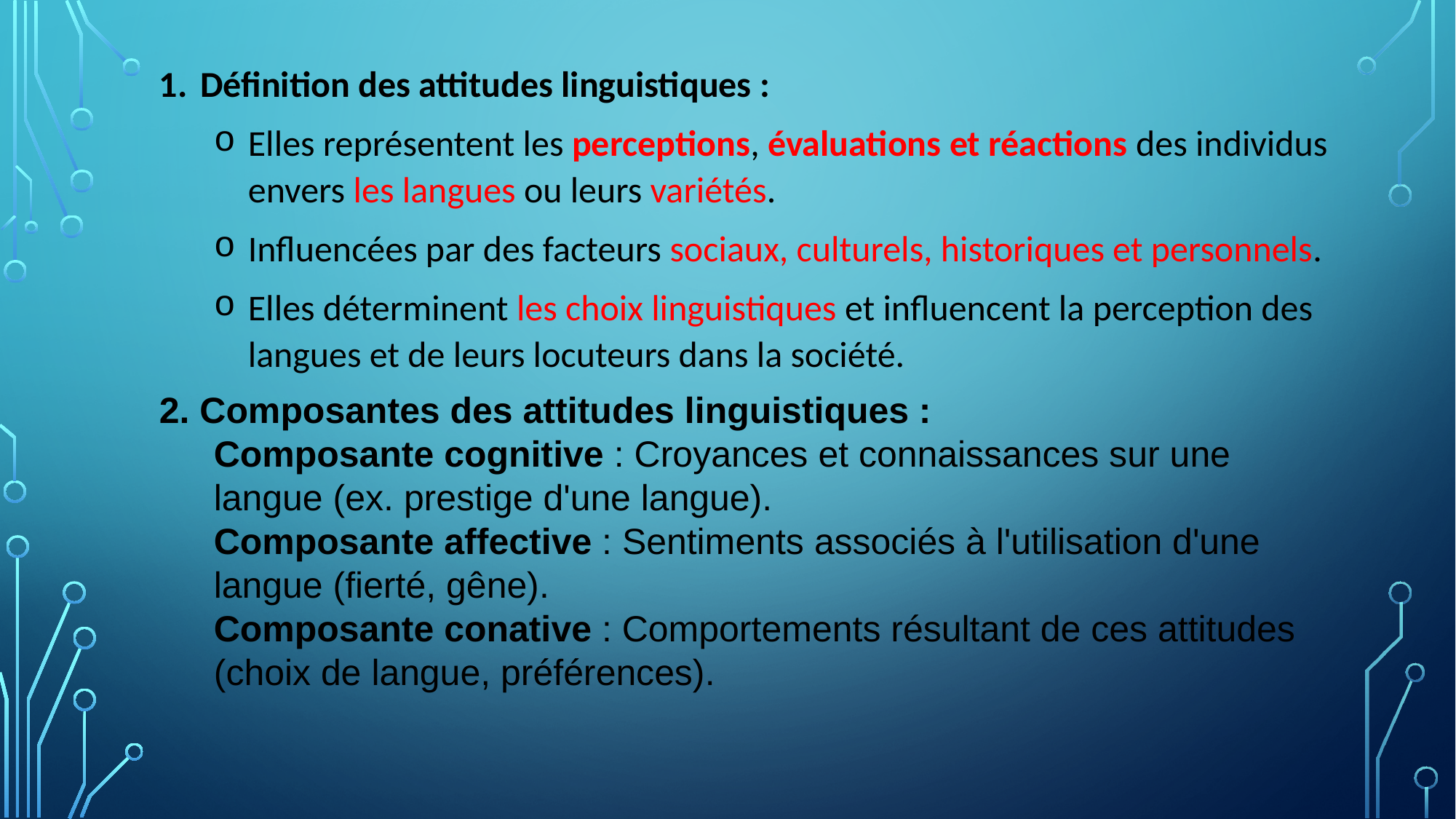

Définition des attitudes linguistiques :
Elles représentent les perceptions, évaluations et réactions des individus envers les langues ou leurs variétés.
Influencées par des facteurs sociaux, culturels, historiques et personnels.
Elles déterminent les choix linguistiques et influencent la perception des langues et de leurs locuteurs dans la société.
2. Composantes des attitudes linguistiques :
Composante cognitive : Croyances et connaissances sur une langue (ex. prestige d'une langue).
Composante affective : Sentiments associés à l'utilisation d'une langue (fierté, gêne).
Composante conative : Comportements résultant de ces attitudes (choix de langue, préférences).